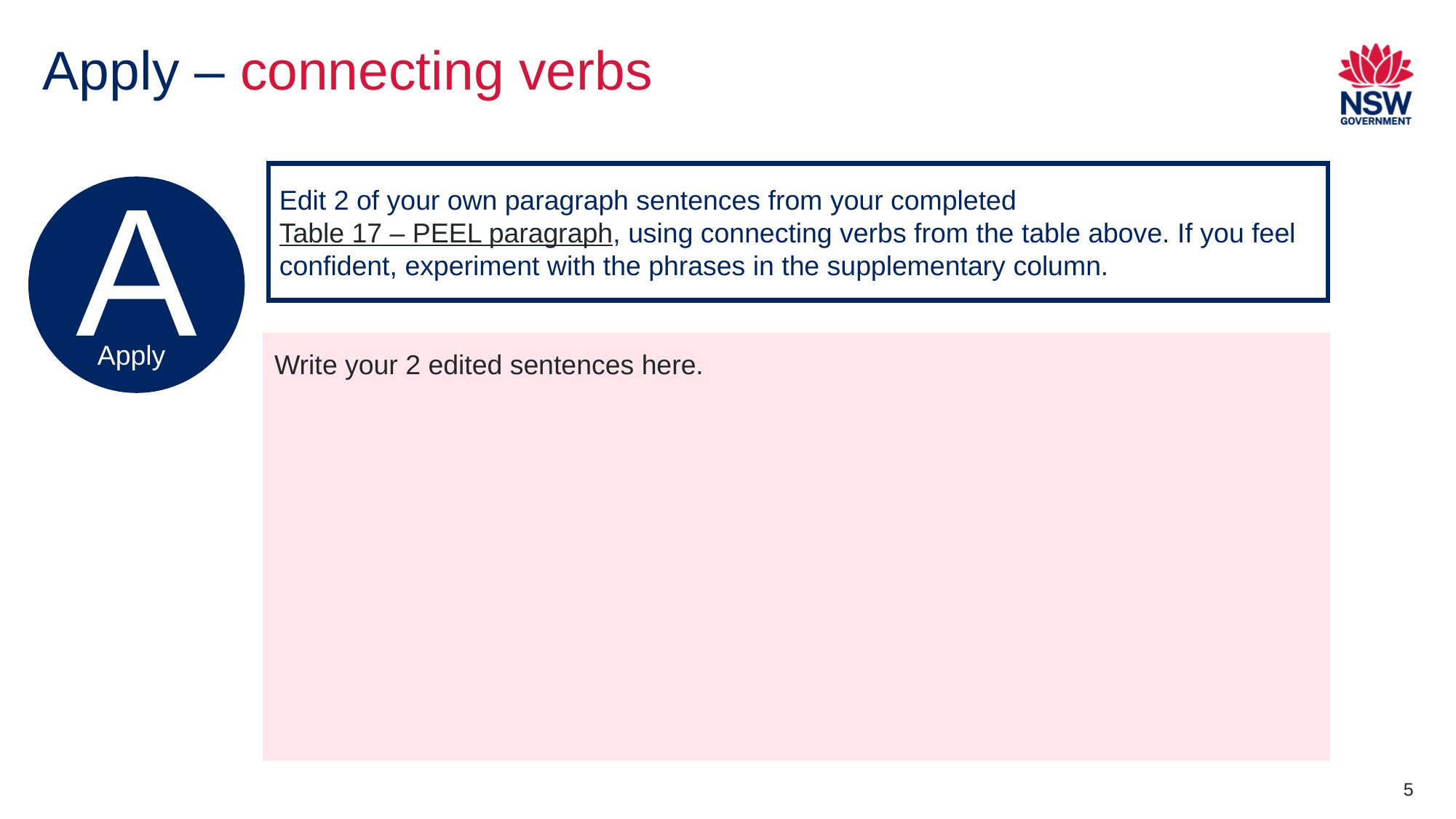

# Apply – connecting verbs
Edit 2 of your own paragraph sentences from your completed Table 17 – PEEL paragraph, using connecting verbs from the table above. If you feel confident, experiment with the phrases in the supplementary column.
A

Apply

Write your 2 edited sentences here.
5